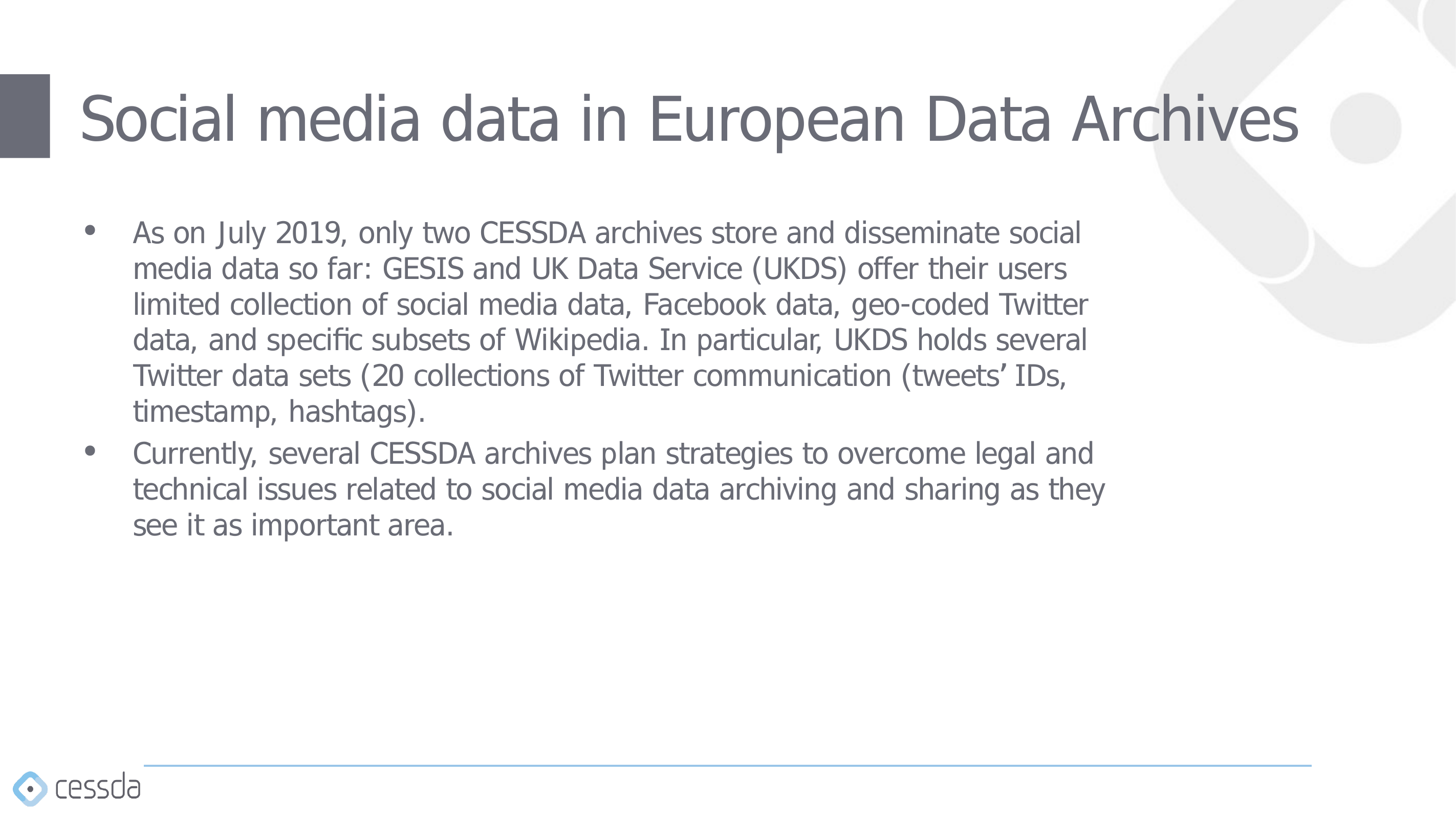

# Social media data in European Data Archives
As on July 2019, only two CESSDA archives store and disseminate social media data so far: GESIS and UK Data Service (UKDS) offer their users limited collection of social media data, Facebook data, geo-coded Twitter data, and specific subsets of Wikipedia. In particular, UKDS holds several Twitter data sets (20 collections of Twitter communication (tweets’ IDs, timestamp, hashtags).
Currently, several CESSDA archives plan strategies to overcome legal and technical issues related to social media data archiving and sharing as they see it as important area.